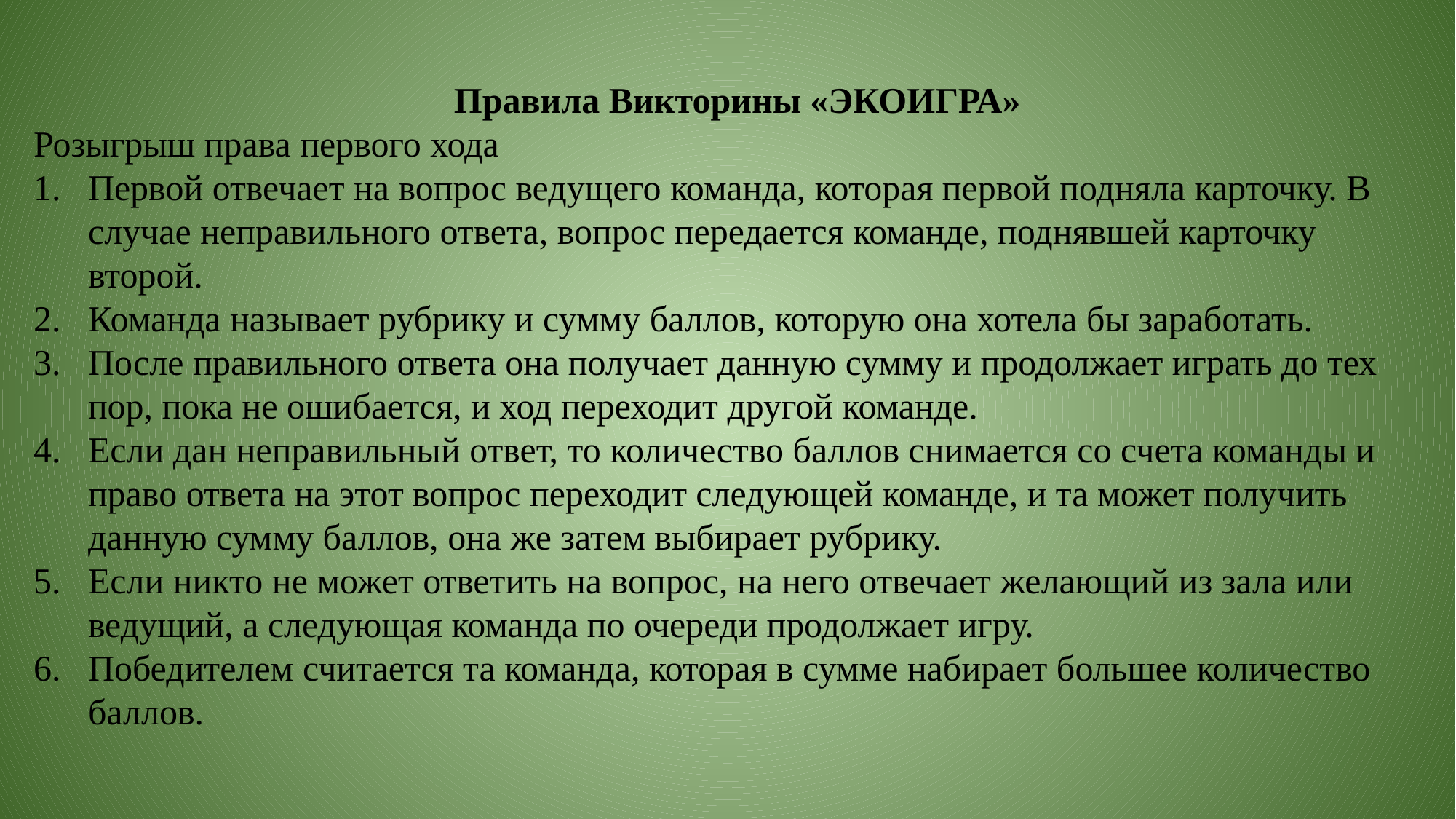

Правила Викторины «ЭКОИГРА»
Розыгрыш права первого хода
Первой отвечает на вопрос ведущего команда, которая первой подняла карточку. В случае неправильного ответа, вопрос передается команде, поднявшей карточку второй.
Команда называет рубрику и сумму баллов, которую она хотела бы заработать.
После правильного ответа она получает данную сумму и продолжает играть до тех пор, пока не ошибается, и ход переходит другой команде.
Если дан неправильный ответ, то количество баллов снимается со счета команды и право ответа на этот вопрос переходит следующей команде, и та может получить данную сумму баллов, она же затем выбирает рубрику.
Если никто не может ответить на вопрос, на него отвечает желающий из зала или ведущий, а следующая команда по очереди продолжает игру.
Победителем считается та команда, которая в сумме набирает большее количество баллов.